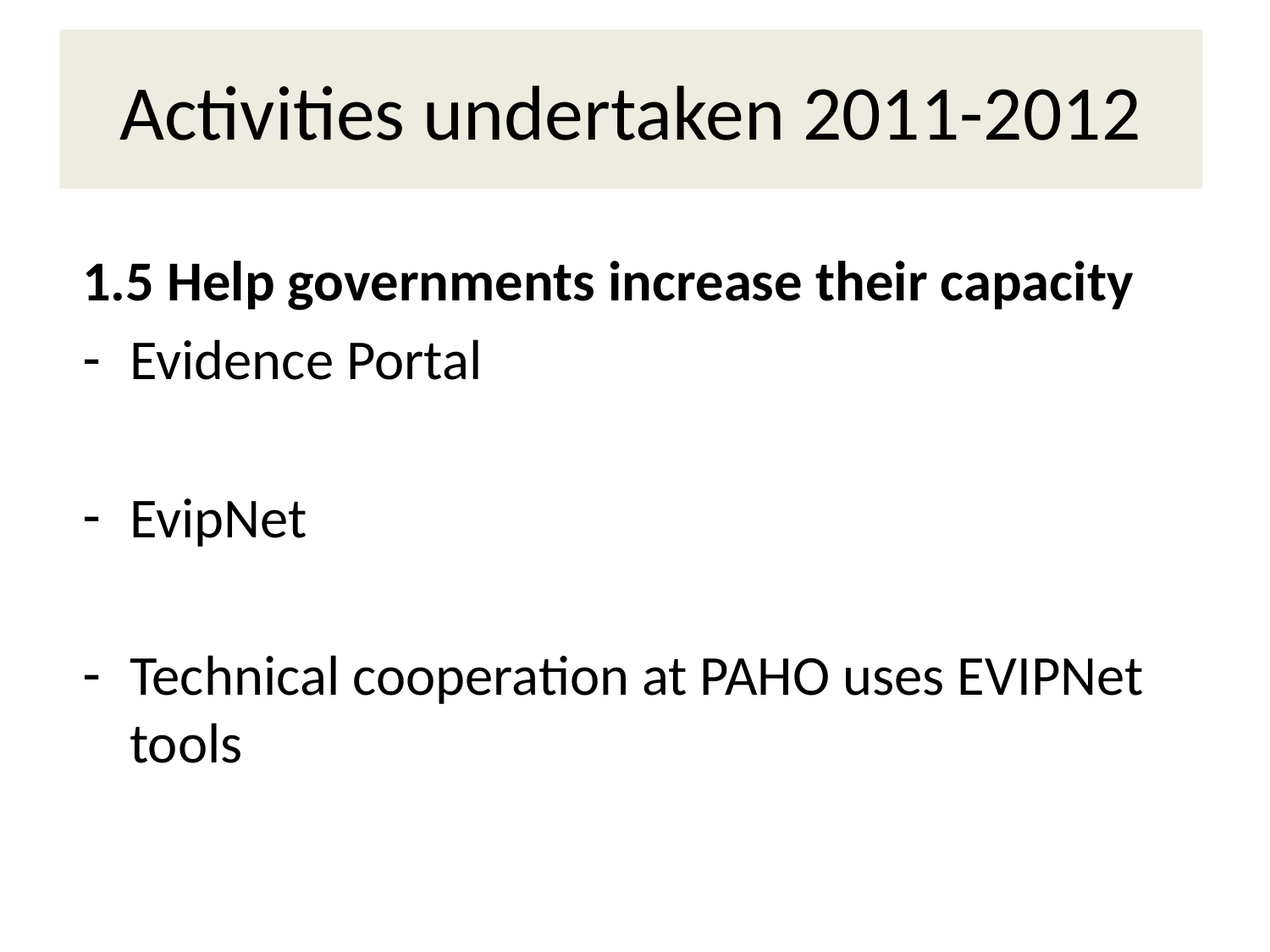

# Activities undertaken 2011-2012
1.5 Help governments increase their capacity
Evidence Portal

EvipNet

Technical cooperation at PAHO uses EVIPNet tools